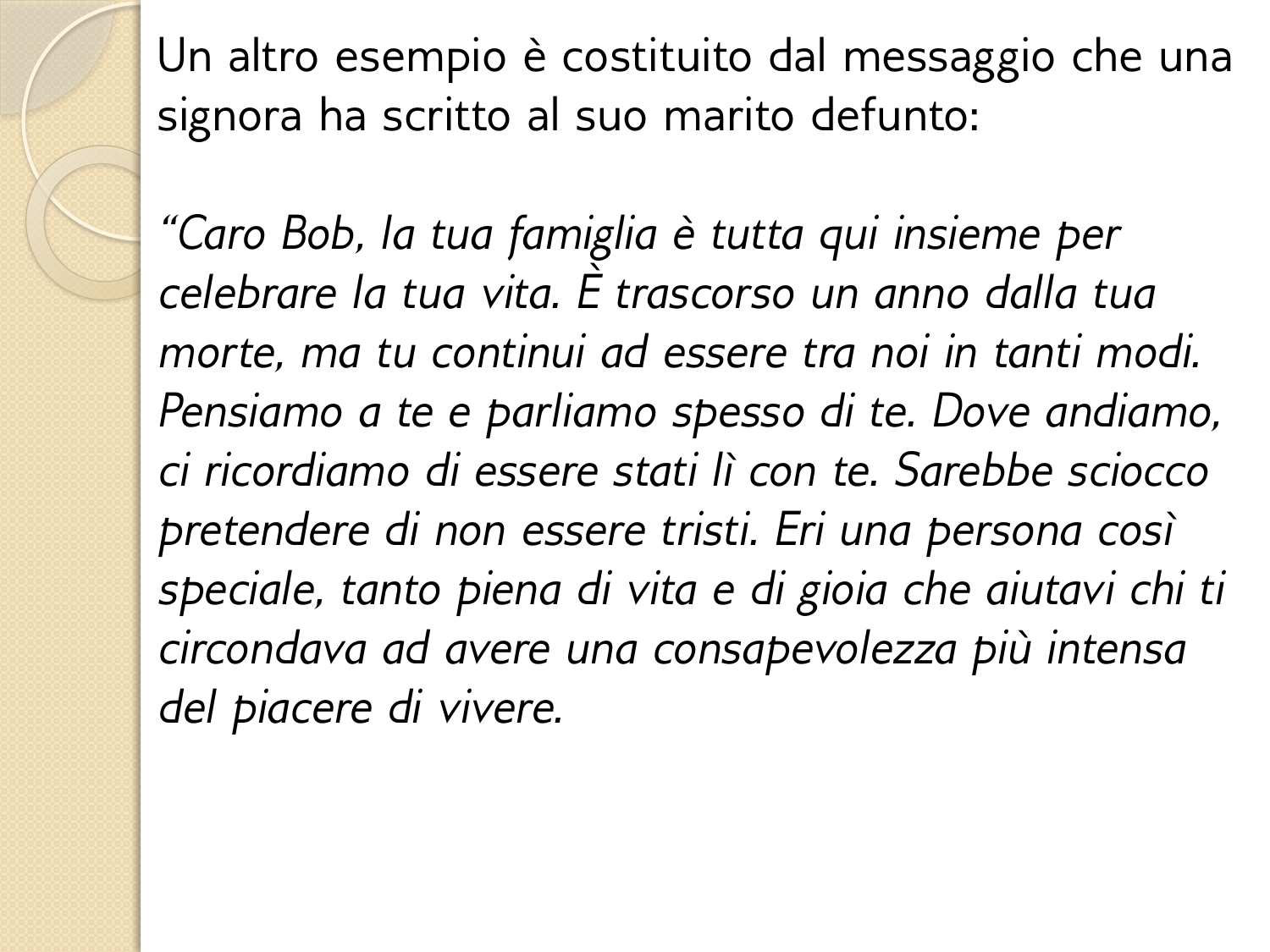

Un altro esempio è costituito dal messaggio che una signora ha scritto al suo marito defunto:

“Caro Bob, la tua famiglia è tutta qui insieme per celebrare la tua vita. È trascorso un anno dalla tua morte, ma tu continui ad essere tra noi in tanti modi.
Pensiamo a te e parliamo spesso di te. Dove andiamo, ci ricordiamo di essere stati lì con te. Sarebbe sciocco pretendere di non essere tristi. Eri una persona così speciale, tanto piena di vita e di gioia che aiutavi chi ti circondava ad avere una consapevolezza più intensa del piacere di vivere.